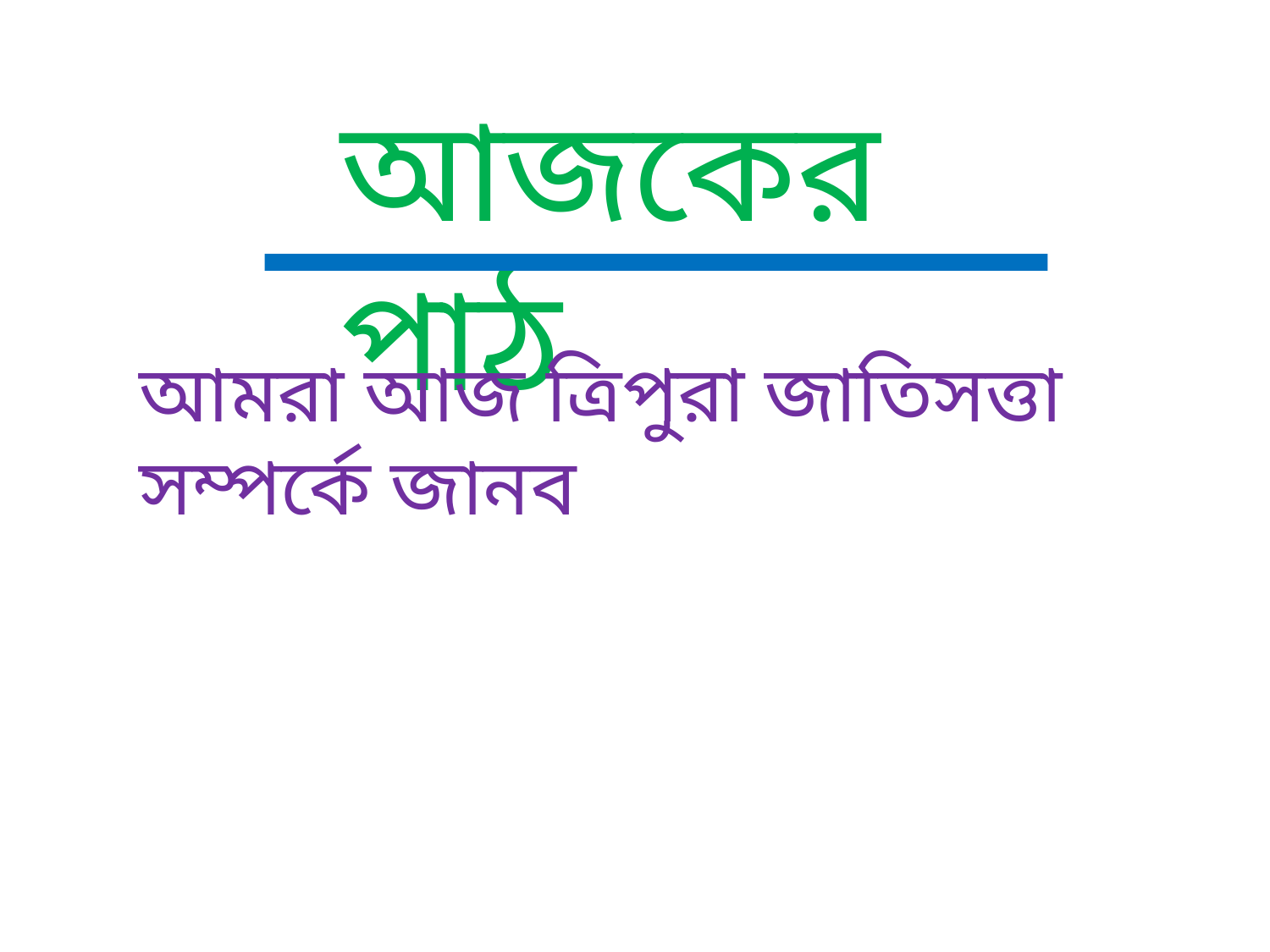

আজকের পাঠ

আমরা আজ ত্রিপুরা জাতিসত্তা সম্পর্কে জানব